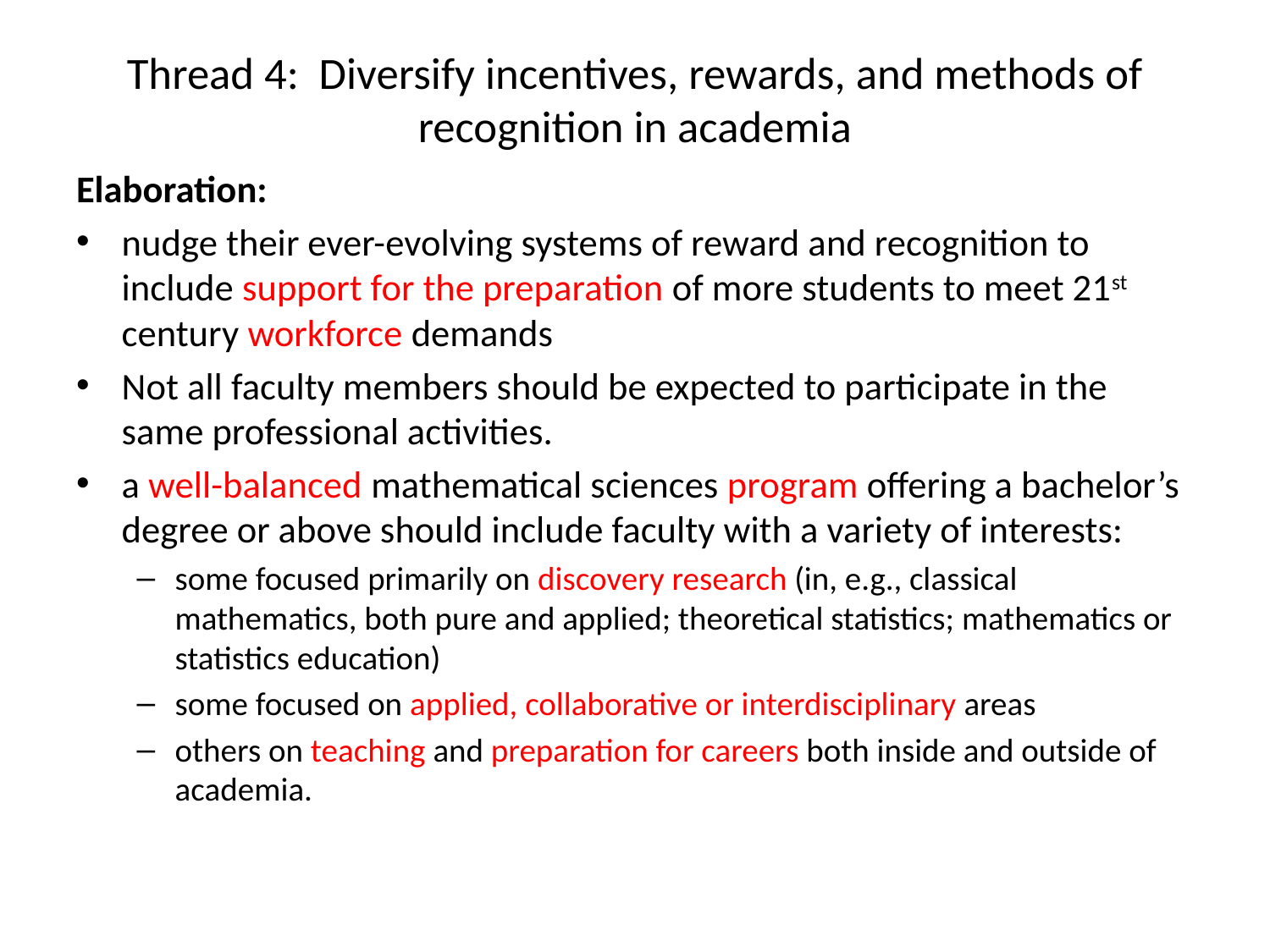

# Thread 4:  Diversify incentives, rewards, and methods of recognition in academia
Elaboration:
nudge their ever-evolving systems of reward and recognition to include support for the preparation of more students to meet 21st century workforce demands
Not all faculty members should be expected to participate in the same professional activities.
a well-balanced mathematical sciences program offering a bachelor’s degree or above should include faculty with a variety of interests:
some focused primarily on discovery research (in, e.g., classical mathematics, both pure and applied; theoretical statistics; mathematics or statistics education)
some focused on applied, collaborative or interdisciplinary areas
others on teaching and preparation for careers both inside and outside of academia.